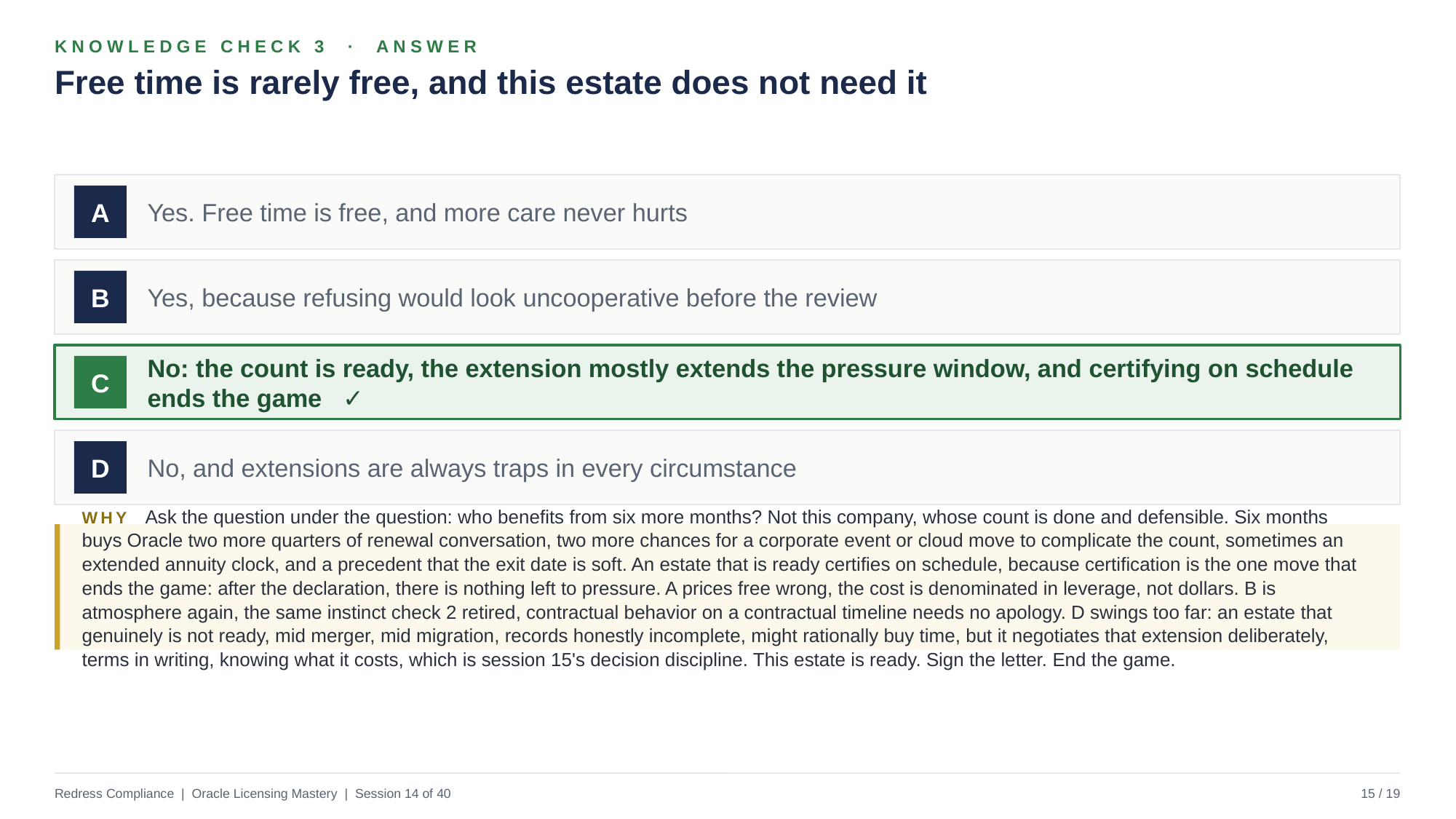

KNOWLEDGE CHECK 3  ·  ANSWER
Free time is rarely free, and this estate does not need it

Yes. Free time is free, and more care never hurts

A

Yes, because refusing would look uncooperative before the review

B

No: the count is ready, the extension mostly extends the pressure window, and certifying on schedule ends the game   ✓

C

No, and extensions are always traps in every circumstance

D

WHY  Ask the question under the question: who benefits from six more months? Not this company, whose count is done and defensible. Six months buys Oracle two more quarters of renewal conversation, two more chances for a corporate event or cloud move to complicate the count, sometimes an extended annuity clock, and a precedent that the exit date is soft. An estate that is ready certifies on schedule, because certification is the one move that ends the game: after the declaration, there is nothing left to pressure. A prices free wrong, the cost is denominated in leverage, not dollars. B is atmosphere again, the same instinct check 2 retired, contractual behavior on a contractual timeline needs no apology. D swings too far: an estate that genuinely is not ready, mid merger, mid migration, records honestly incomplete, might rationally buy time, but it negotiates that extension deliberately, terms in writing, knowing what it costs, which is session 15's decision discipline. This estate is ready. Sign the letter. End the game.

Redress Compliance  |  Oracle Licensing Mastery  |  Session 14 of 40
15 / 19